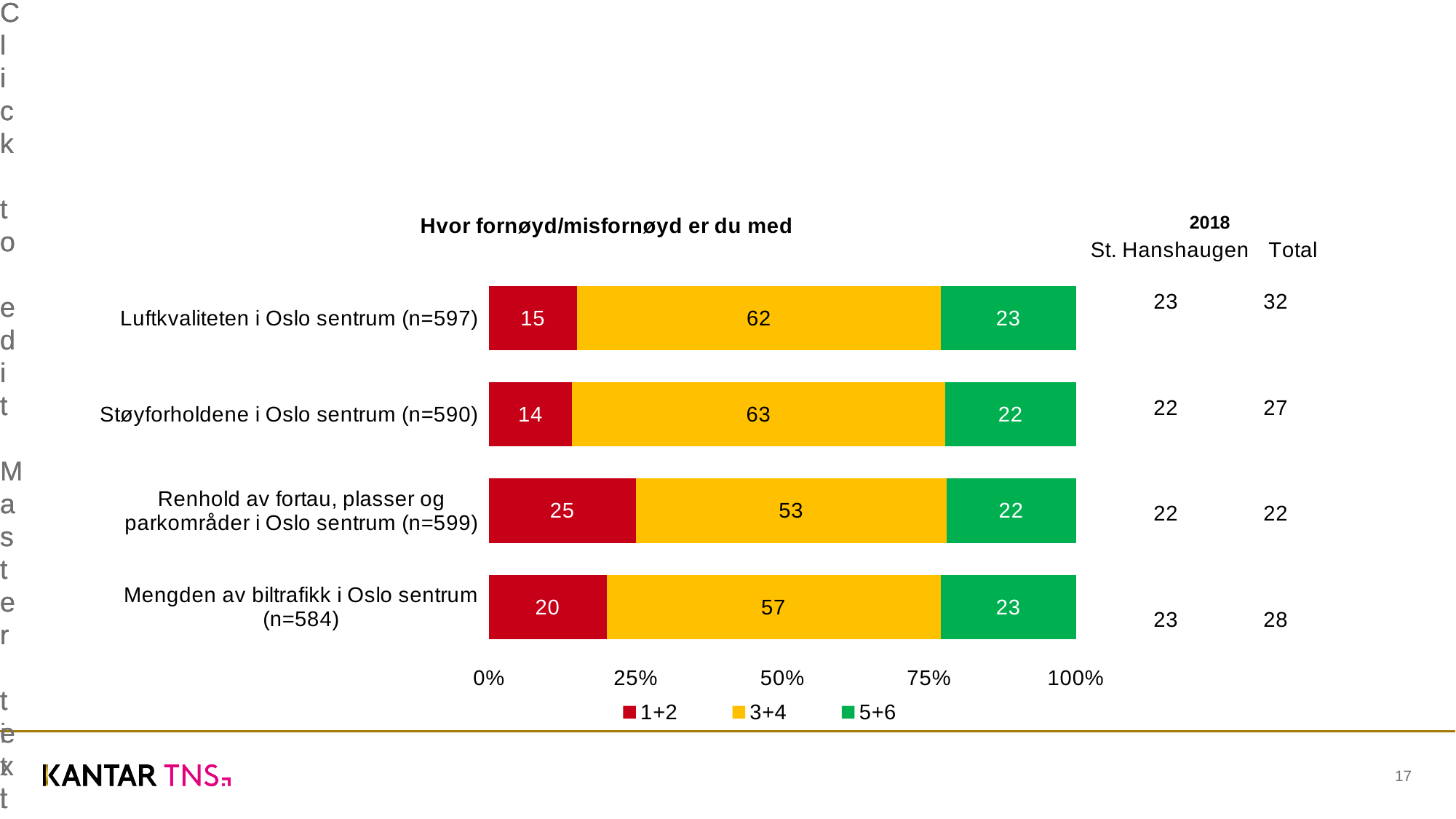

Click to edit Master title style
Click to edit Master text styles
Click to edit Master text styles

### Chart: Hvor fornøyd/misfornøyd er du med

| Category | 1+2 | 3+4 | 5+6 |
|---|---|---|---|
| Luftkvaliteten i Oslo sentrum (n=597) | 15.0 | 62.0 | 23.0 |
| Støyforholdene i Oslo sentrum (n=590) | 14.0 | 63.0 | 22.0 |
| Renhold av fortau, plasser og parkområder i Oslo sentrum (n=599) | 25.0 | 53.0 | 22.0 |
| Mengden av biltrafikk i Oslo sentrum (n=584) | 20.0 | 57.0 | 23.0 |

### Chart: 2018

| Category | St. Hanshaugen | Total |
|---|---|---|
| Luftkvaliteten i Oslo sentrum (n=2940) | 23.0 | 32.0 |
| Støyforholdene i Oslo sentrum (n=2439) | 22.0 | 27.0 |
| Renhold av fortau, plasser og parkområder i Oslo sentrum (n=2036) | 22.0 | 22.0 |
| Mengden av biltrafikk i Oslo sentrum (n=2591) | 23.0 | 28.0 |
17